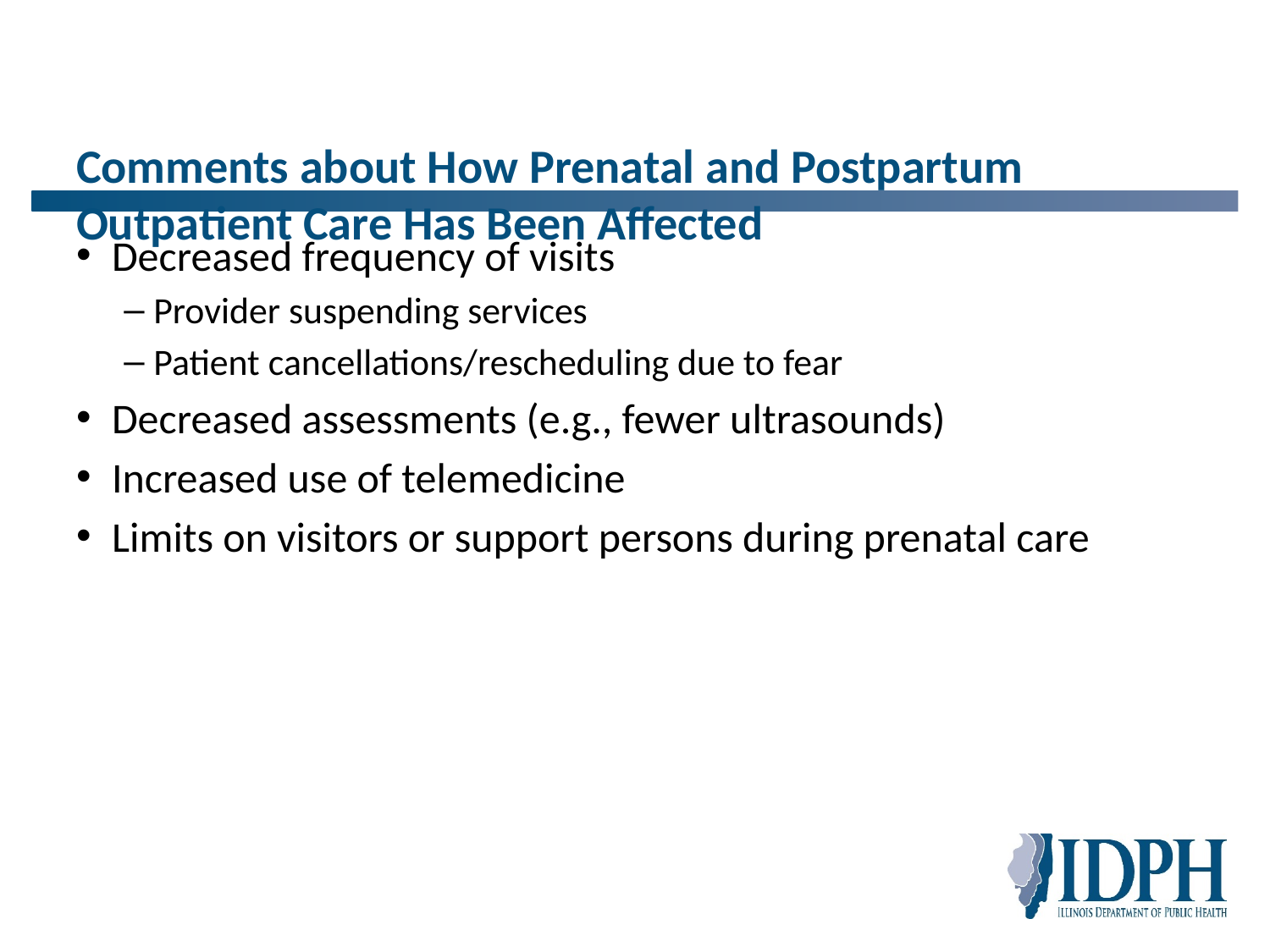

# Comments about How Prenatal and Postpartum Outpatient Care Has Been Affected
Decreased frequency of visits
Provider suspending services
Patient cancellations/rescheduling due to fear
Decreased assessments (e.g., fewer ultrasounds)
Increased use of telemedicine
Limits on visitors or support persons during prenatal care